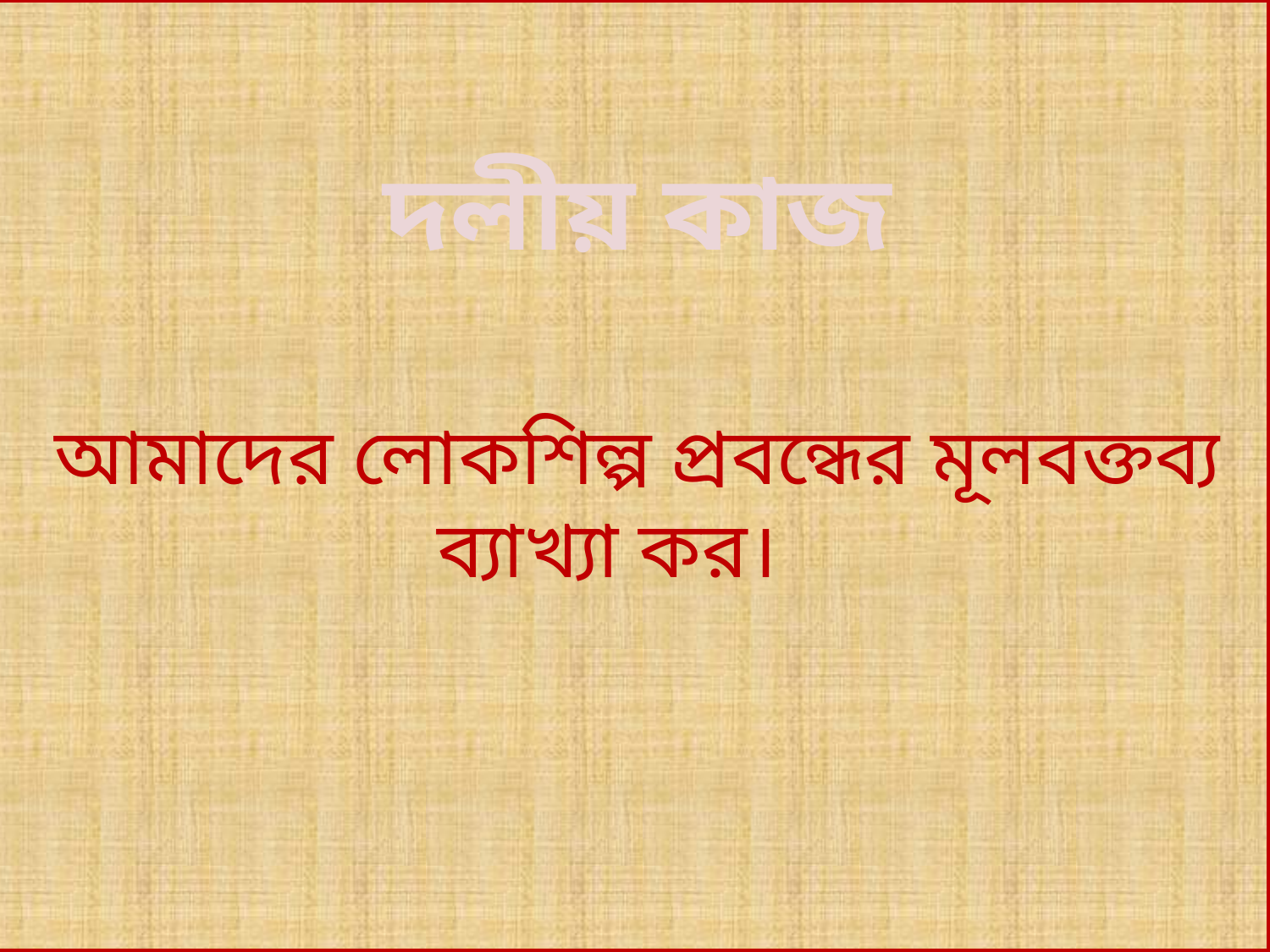

দলীয় কাজ

আমাদের লোকশিল্প প্রবন্ধের মূলবক্তব্য ব্যাখ্যা কর।